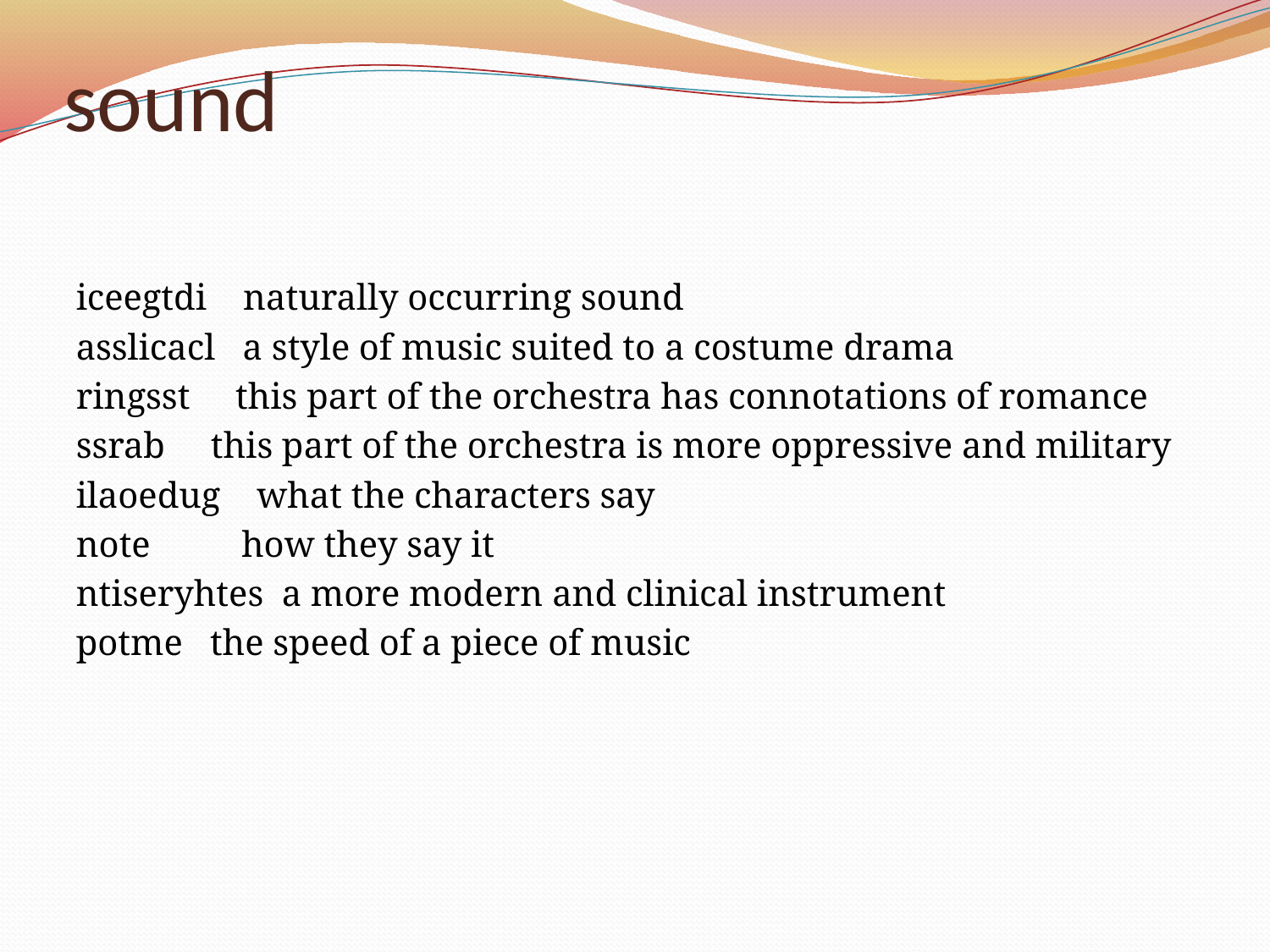

# sound
iceegtdi    naturally occurring sound
asslicacl   a style of music suited to a costume drama
ringsst     this part of the orchestra has connotations of romance
ssrab     this part of the orchestra is more oppressive and military
ilaoedug    what the characters say
note          how they say it
ntiseryhtes  a more modern and clinical instrument
potme   the speed of a piece of music